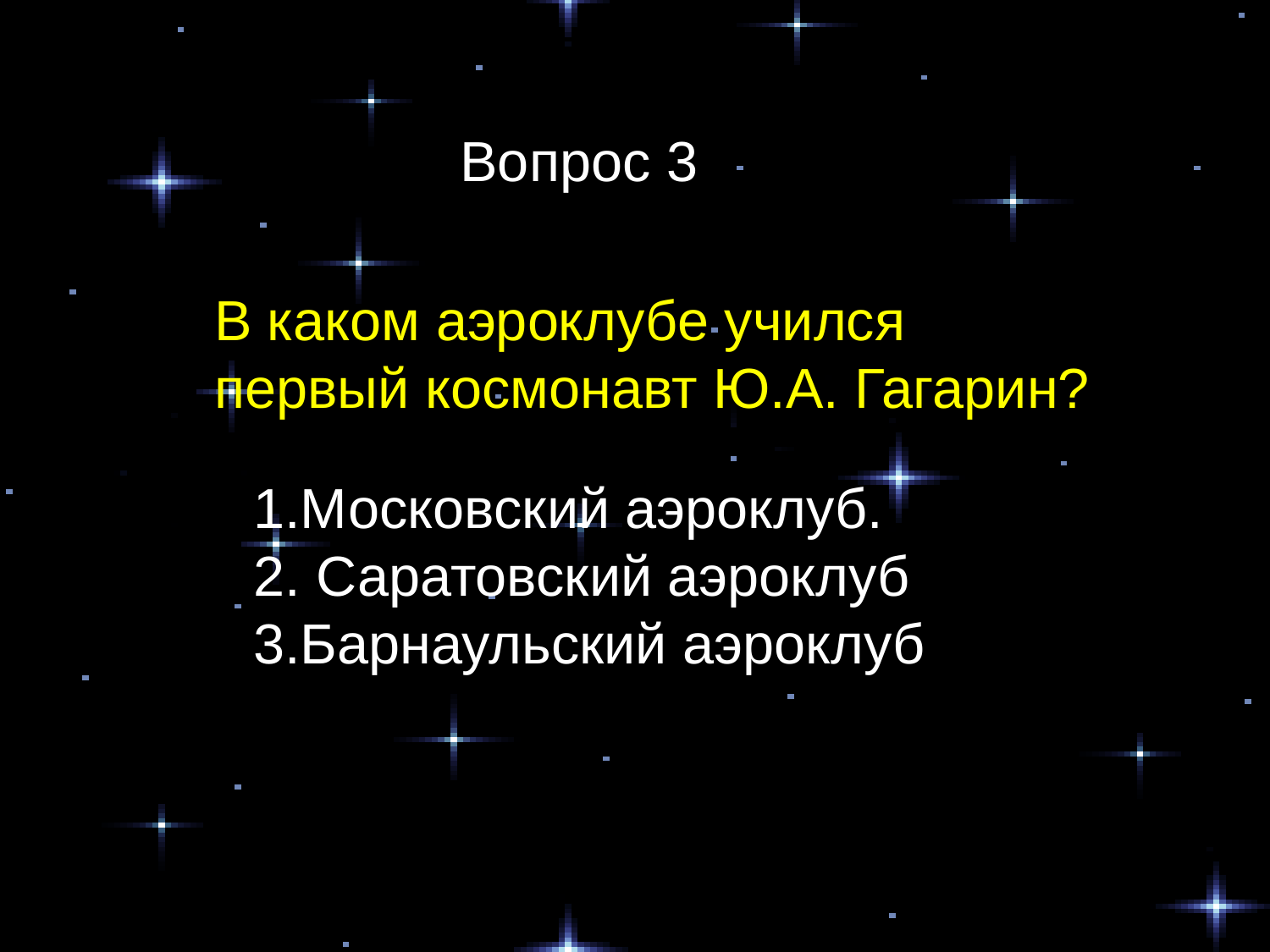

Вопрос 3
В каком аэроклубе учился
первый космонавт Ю.А. Гагарин?
1.Московский аэроклуб.
2. Саратовский аэроклуб
3.Барнаульский аэроклуб